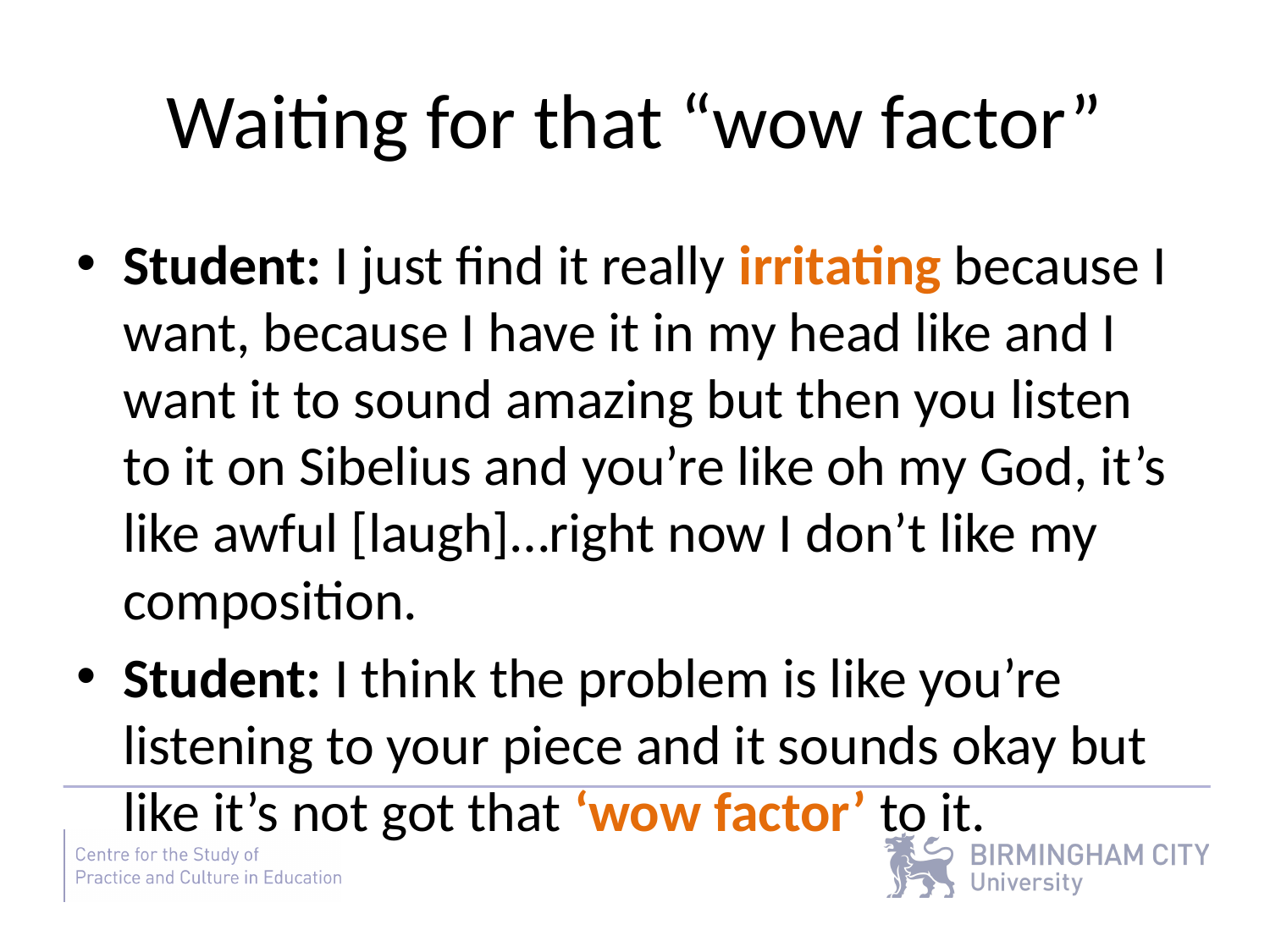

# Waiting for that “wow factor”
Student: I just find it really irritating because I want, because I have it in my head like and I want it to sound amazing but then you listen to it on Sibelius and you’re like oh my God, it’s like awful [laugh]…right now I don’t like my composition.
Student: I think the problem is like you’re listening to your piece and it sounds okay but like it’s not got that ‘wow factor’ to it.